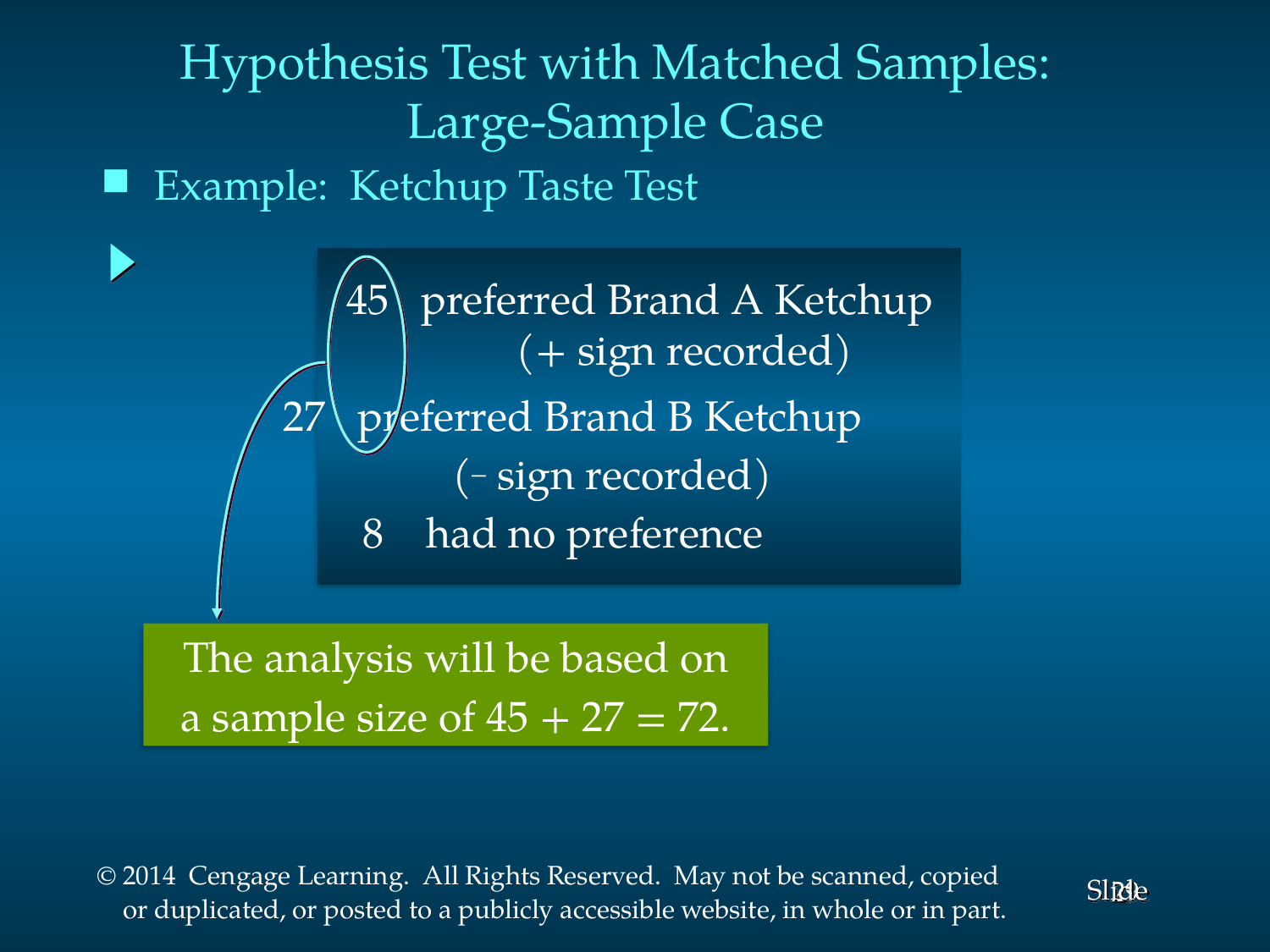

Hypothesis Test with Matched Samples:
Large-Sample Case
Example:  Ketchup Taste Test

45   preferred Brand A Ketchup
	    (+ sign recorded)

27   preferred Brand B Ketchup
                (_ sign recorded)
  8    had no preference
The analysis will be based on
a sample size of 45 + 27 = 72.